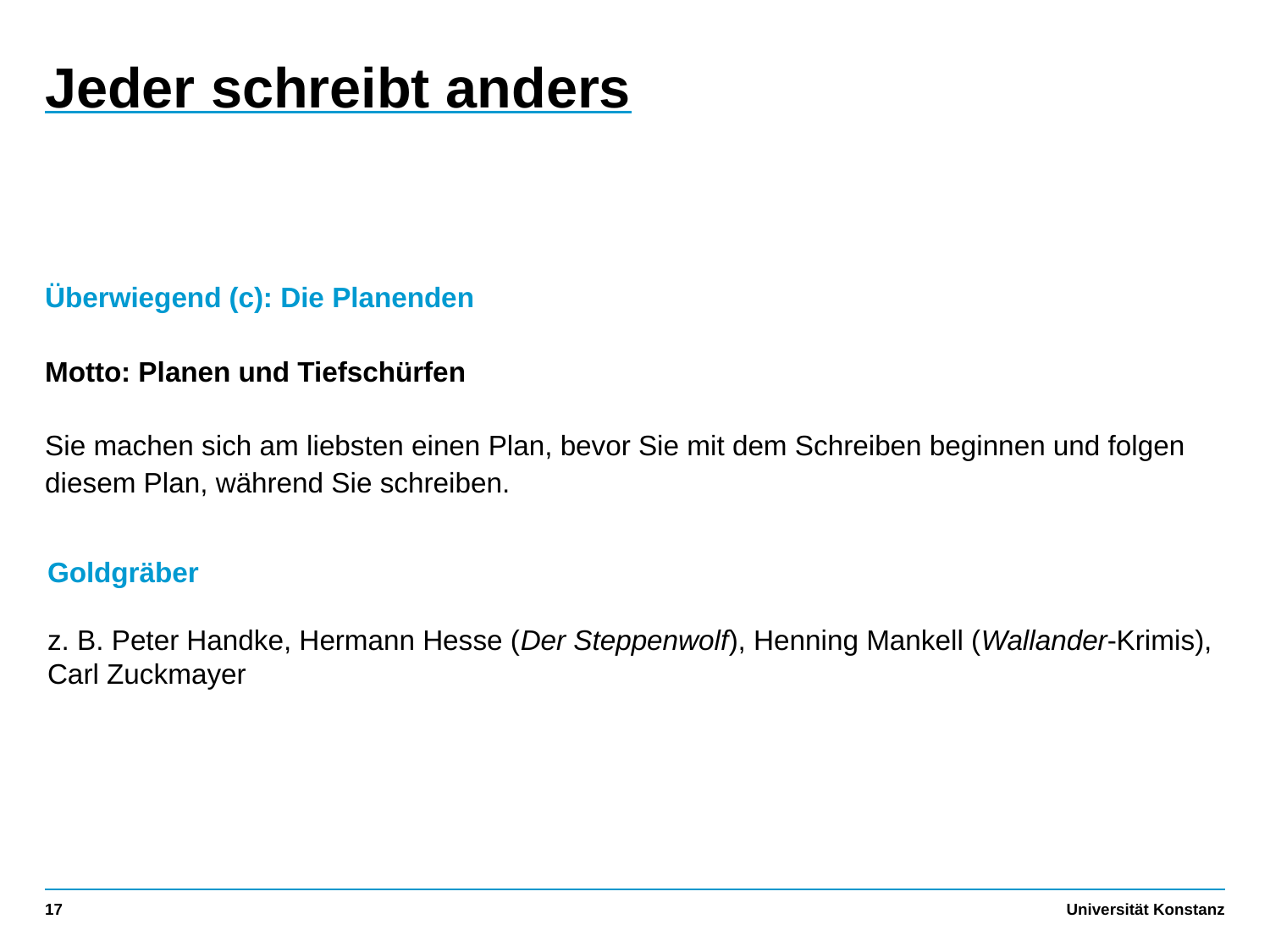

# Jeder schreibt anders
Überwiegend (c): Die Planenden

Motto: Planen und Tiefschürfen

Sie machen sich am liebsten einen Plan, bevor Sie mit dem Schreiben beginnen und folgen diesem Plan, während Sie schreiben.

Goldgräber

z. B. Peter Handke, Hermann Hesse (Der Steppenwolf), Henning Mankell (Wallander-Krimis), Carl Zuckmayer
17